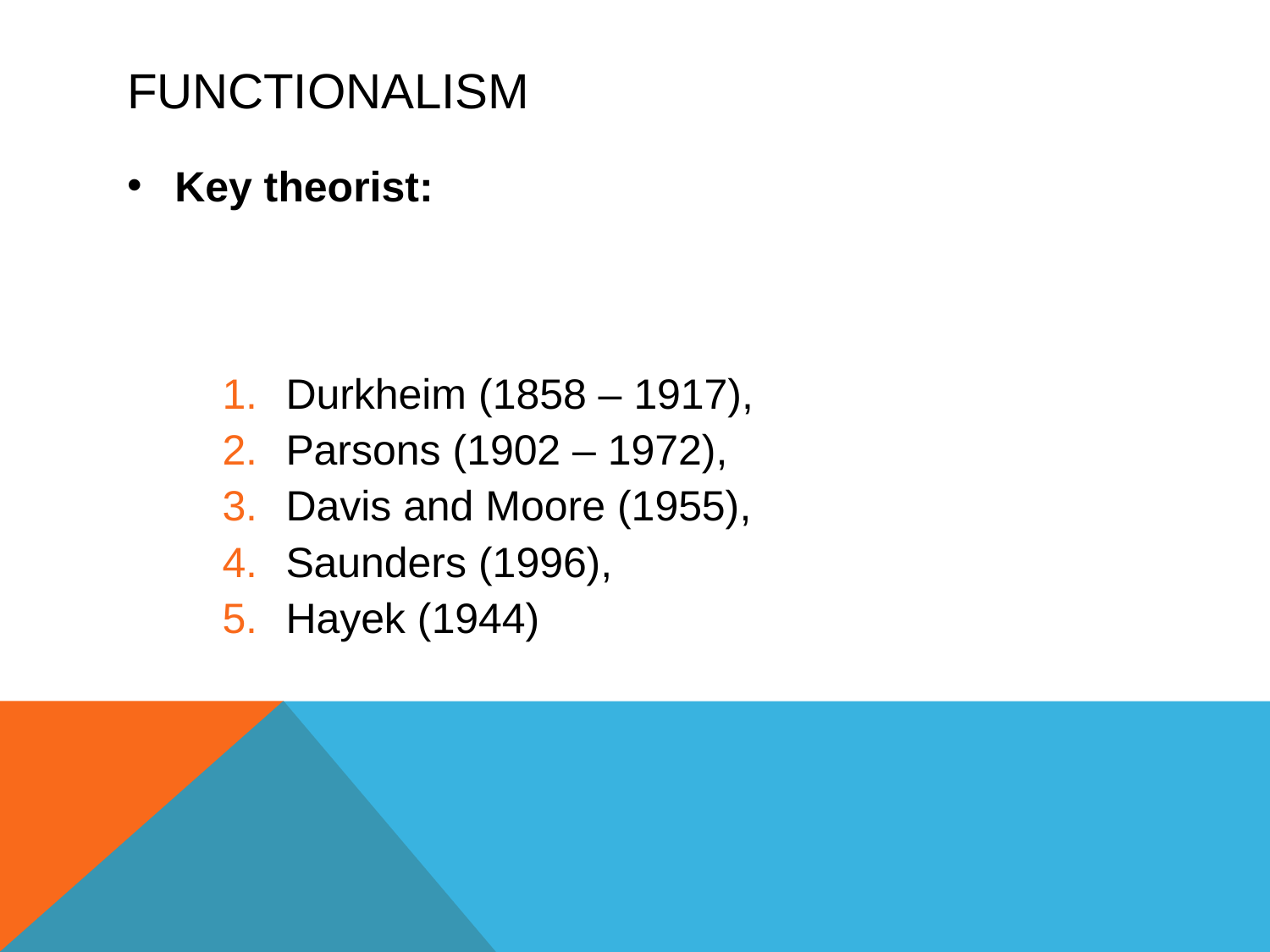

# Functionalism
Key theorist:

Durkheim (1858 – 1917),
Parsons (1902 – 1972),
Davis and Moore (1955),
Saunders (1996),
Hayek (1944)